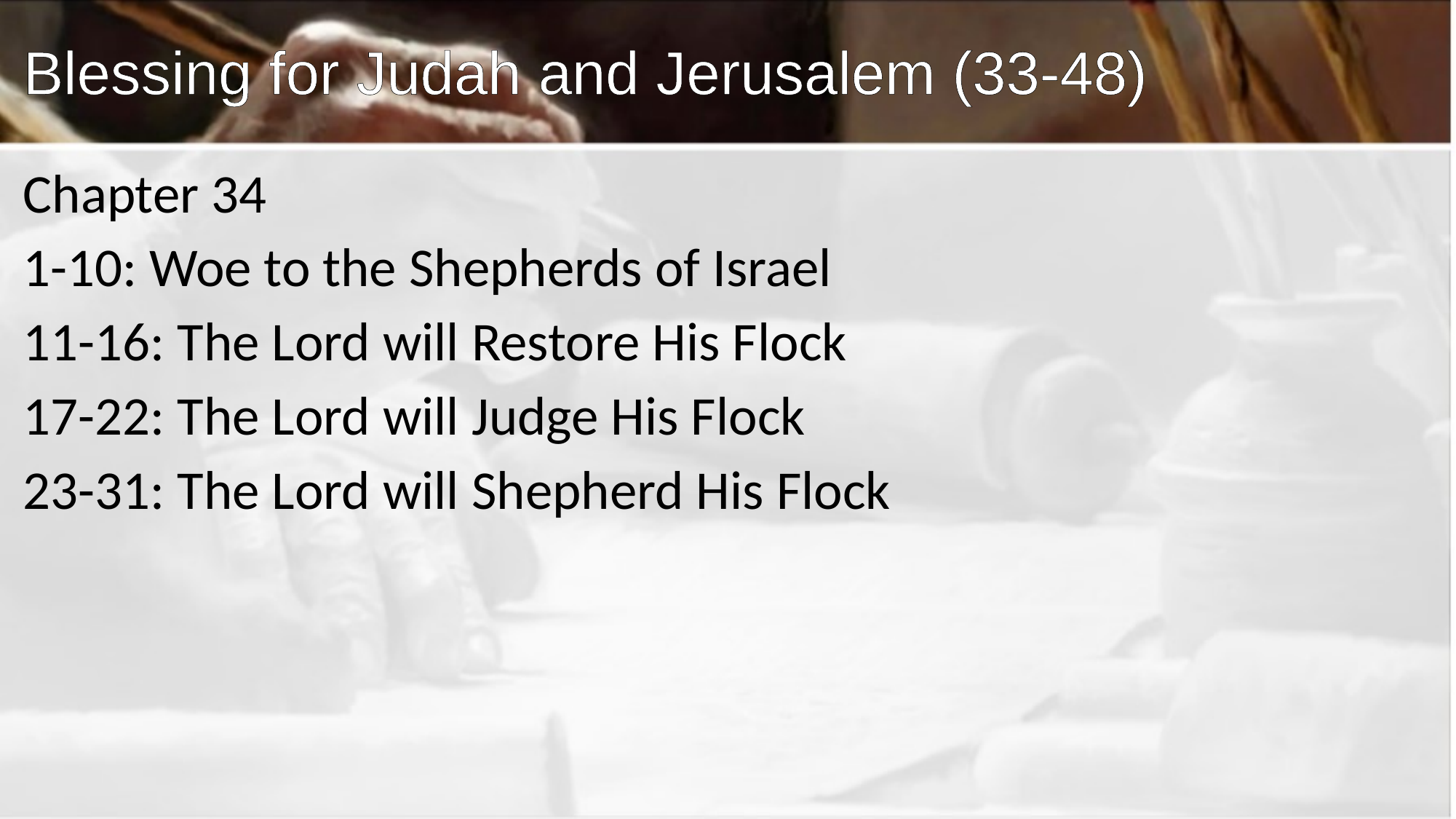

# Blessing for Judah and Jerusalem (33-48)
Chapter 34
1-10: Woe to the Shepherds of Israel
11-16: The Lord will Restore His Flock
17-22: The Lord will Judge His Flock
23-31: The Lord will Shepherd His Flock